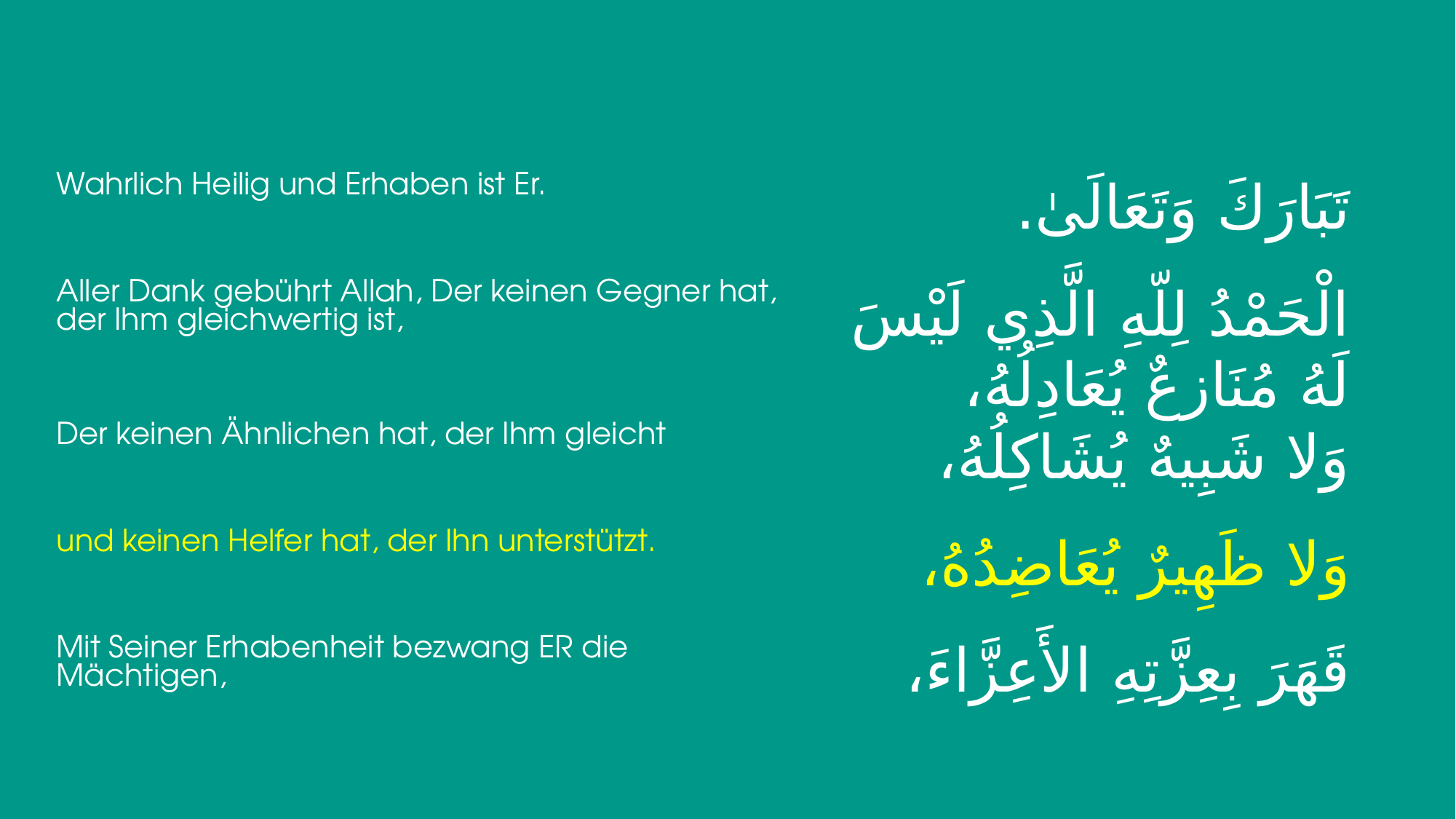

| Wahrlich Heilig und Erhaben ist Er. | تَبَارَكَ وَتَعَالَىٰ. |
| --- | --- |
| Aller Dank gebührt Allah, Der keinen Gegner hat, der Ihm gleichwertig ist, | الْحَمْدُ لِلّهِ الَّذِي لَيْسَ لَهُ مُنَازِعٌ يُعَادِلُهُ، |
| Der keinen Ähnlichen hat, der Ihm gleicht | وَلا شَبِيهٌ يُشَاكِلُهُ، |
| und keinen Helfer hat, der Ihn unterstützt. | وَلا ظَهِيرٌ يُعَاضِدُهُ، |
| Mit Seiner Erhabenheit bezwang ER die Mächtigen, | قَهَرَ بِعِزَّتِهِ الأَعِزَّاءَ، |